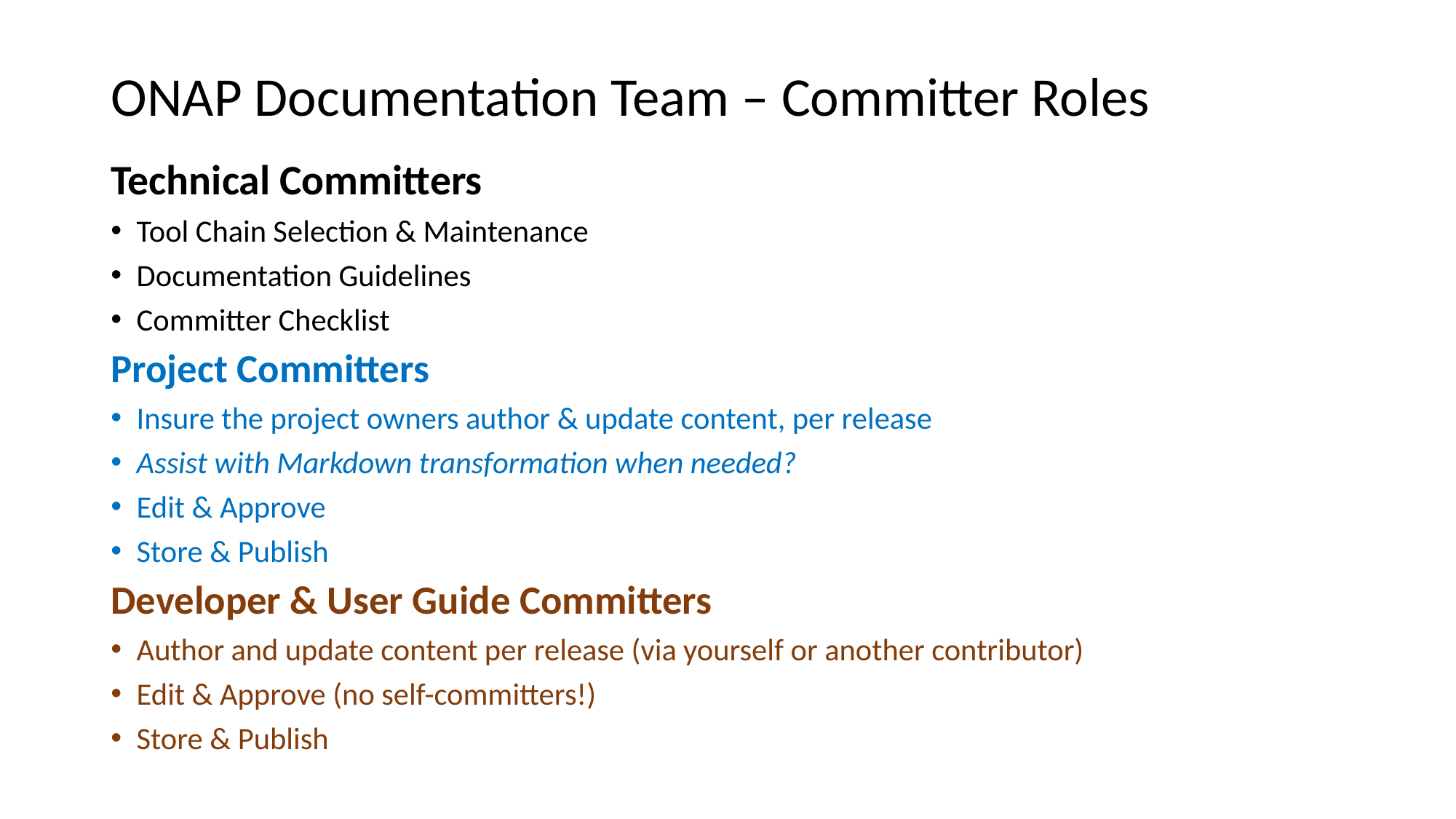

# ONAP Documentation Team – Committer Roles
Technical Committers
Tool Chain Selection & Maintenance
Documentation Guidelines
Committer Checklist
Project Committers
Insure the project owners author & update content, per release
Assist with Markdown transformation when needed?
Edit & Approve
Store & Publish
Developer & User Guide Committers
Author and update content per release (via yourself or another contributor)
Edit & Approve (no self-committers!)
Store & Publish